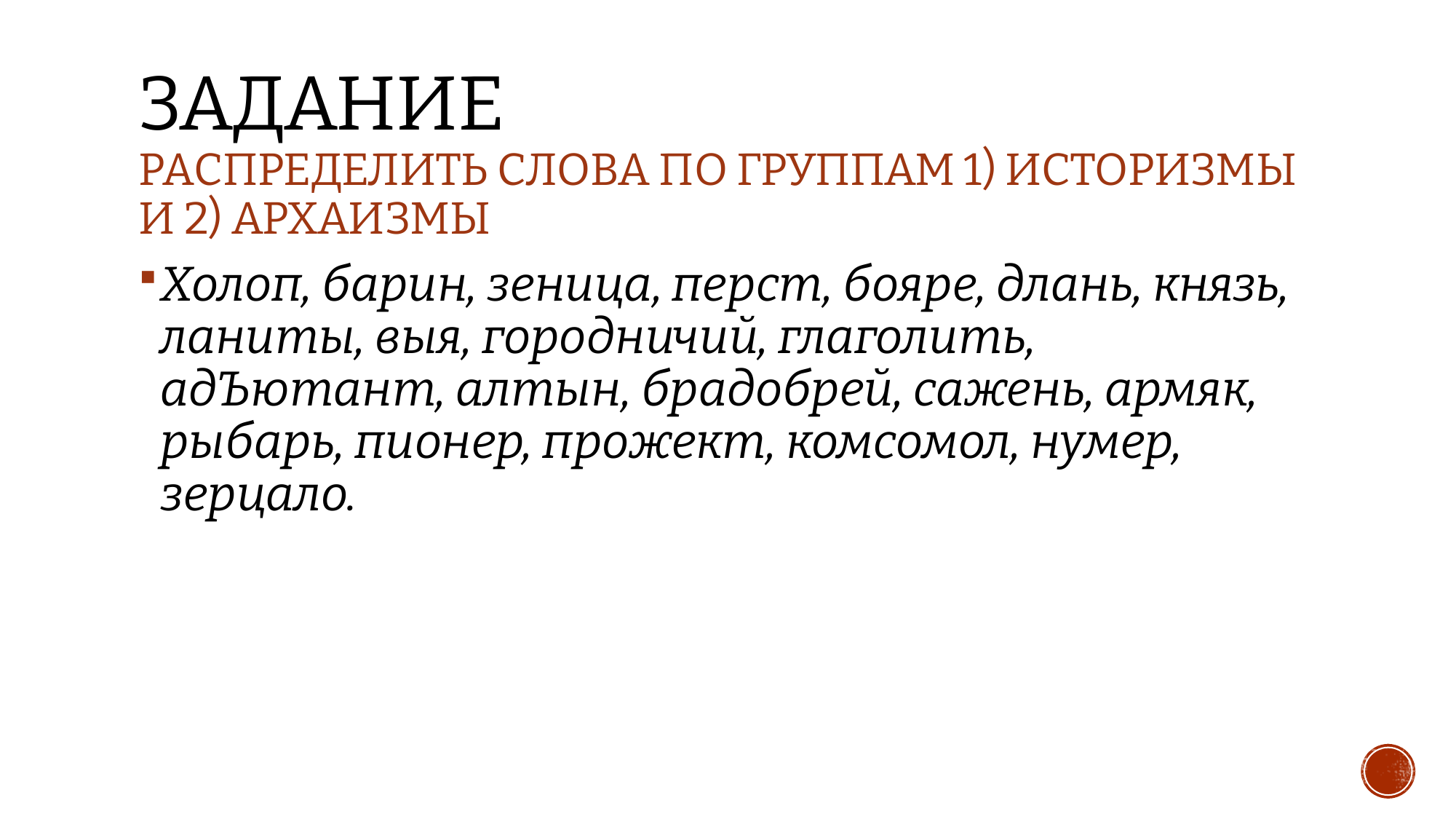

# Задание Распределить слова по группам 1) историзмы и 2) архаизмы
Холоп, барин, зеница, перст, бояре, длань, князь, ланиты, выя, городничий, глаголить, адЪютант, алтын, брадобрей, сажень, армяк, рыбарь, пионер, прожект, комсомол, нумер, зерцало.